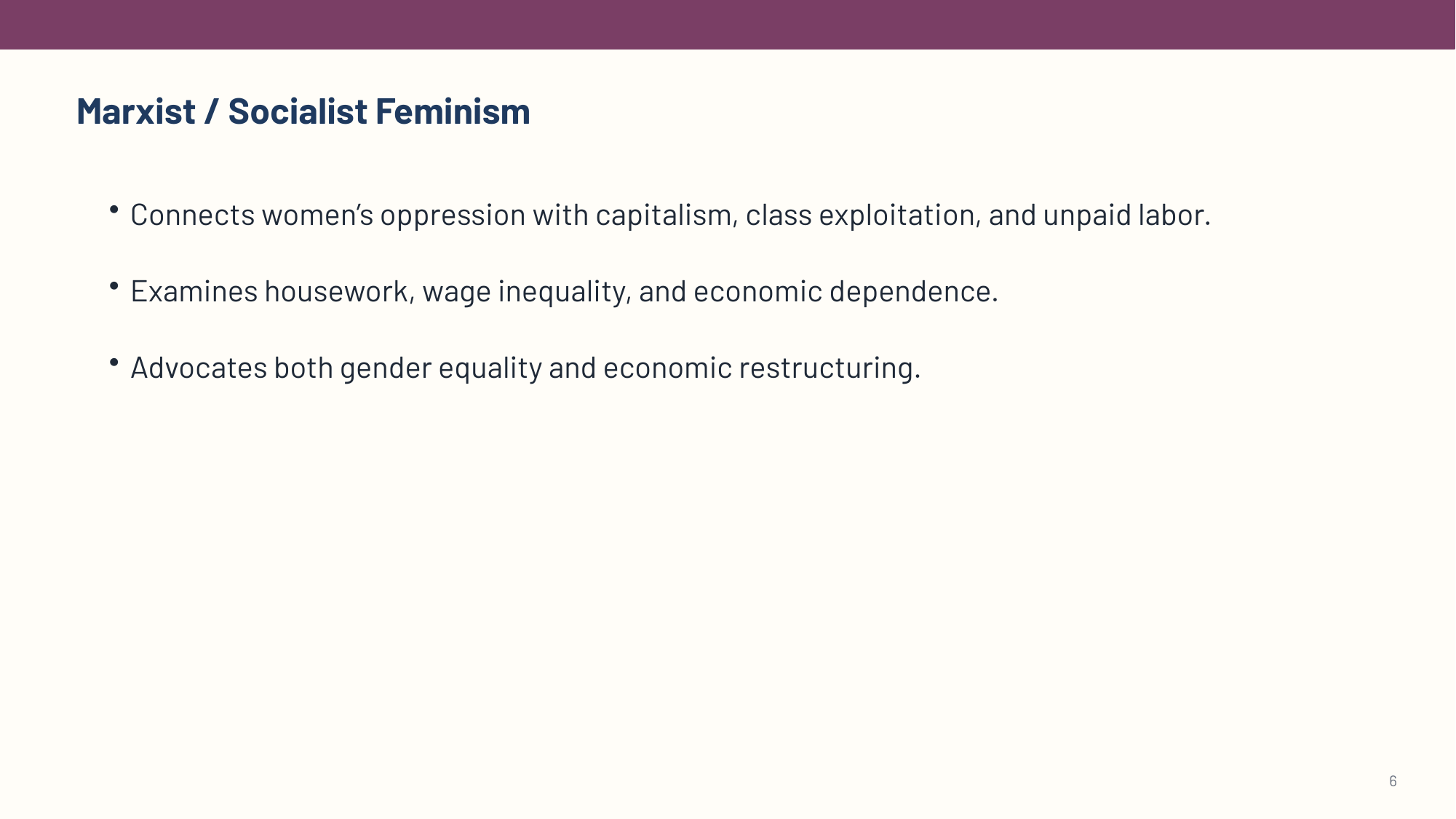

Marxist / Socialist Feminism
Connects women’s oppression with capitalism, class exploitation, and unpaid labor.
Examines housework, wage inequality, and economic dependence.
Advocates both gender equality and economic restructuring.
6